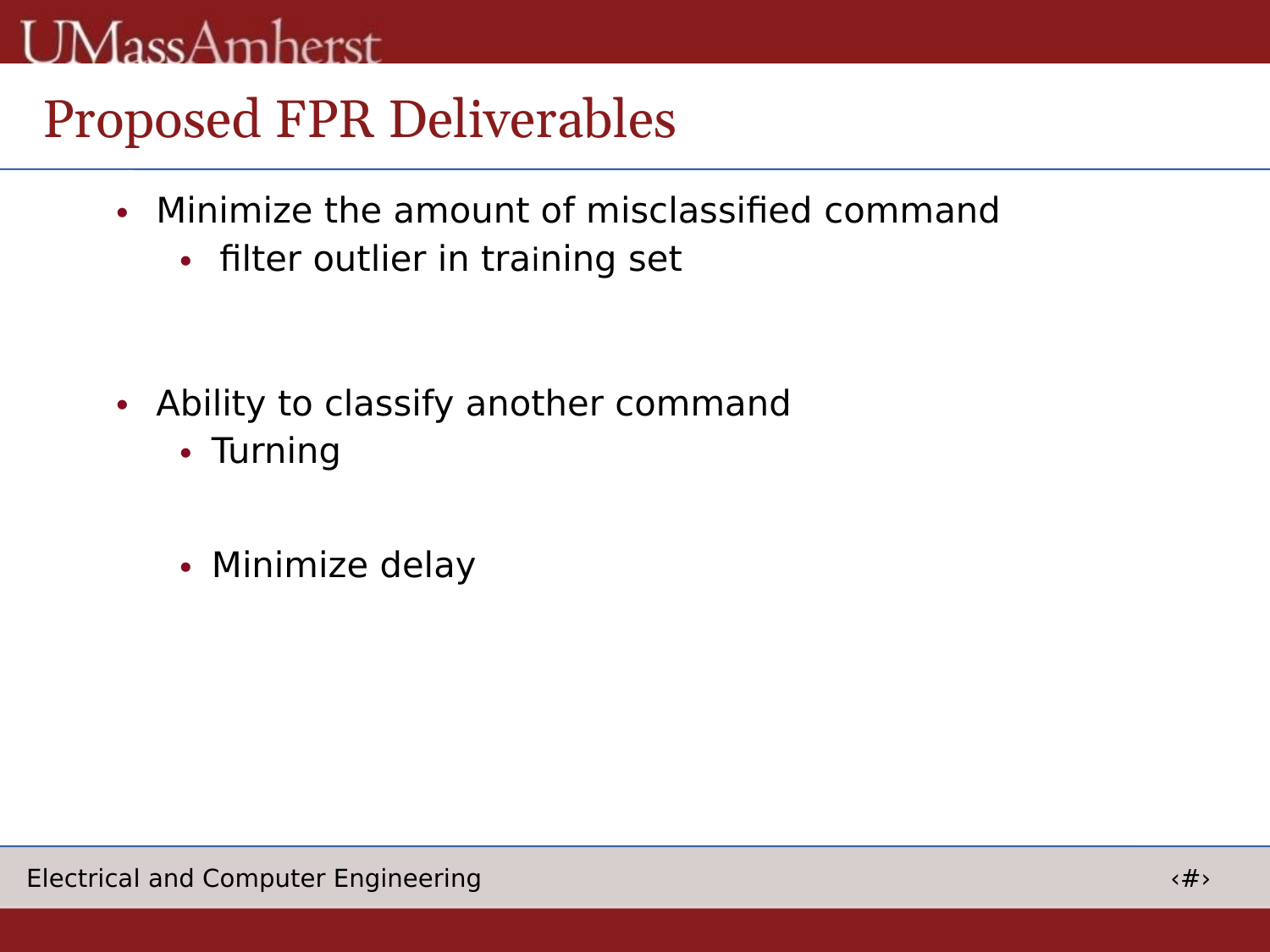

# Proposed FPR Deliverables
Minimize the amount of misclassified command
filter outlier in training set

Ability to classify another command
Turning

Minimize delay